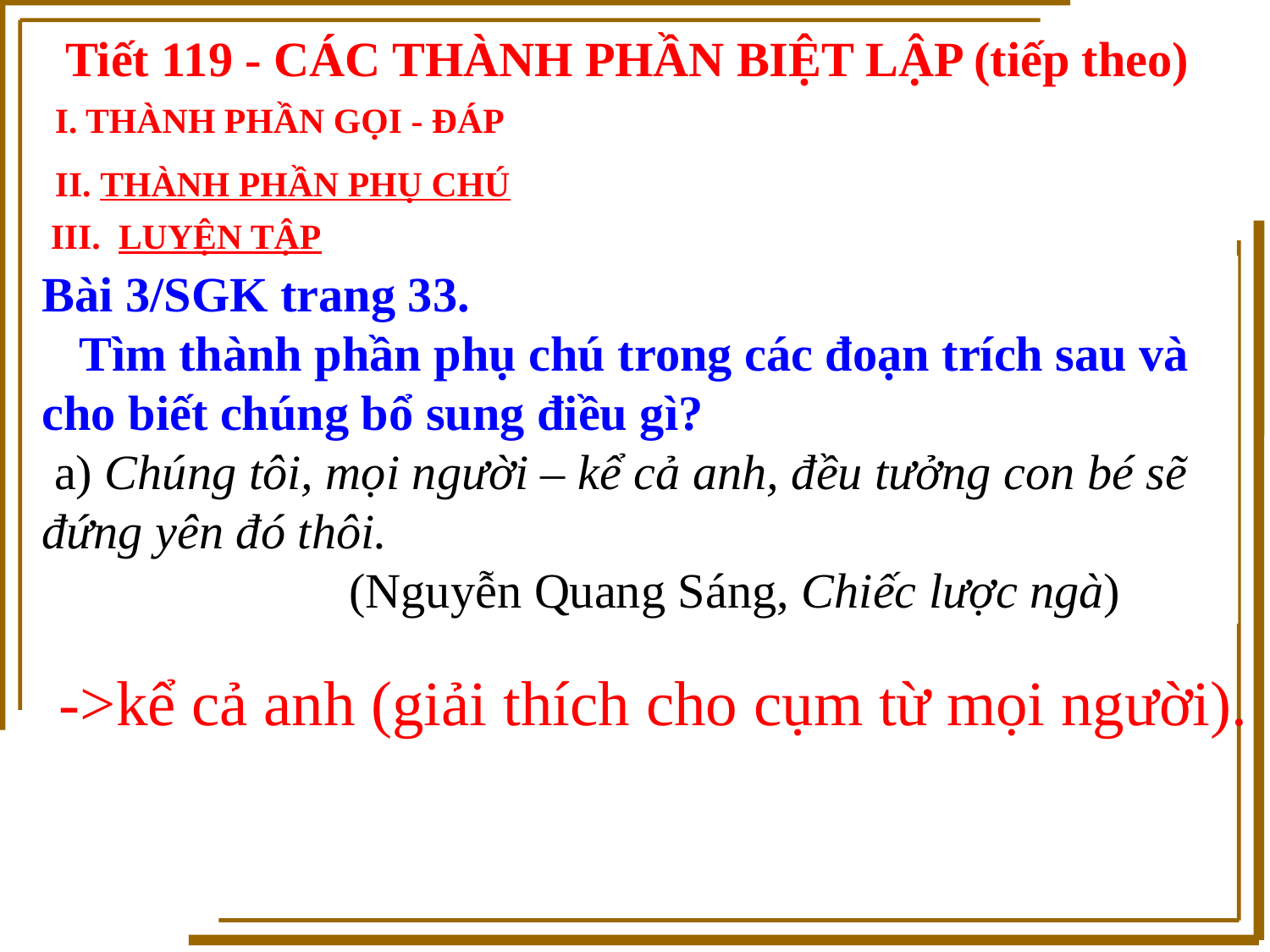

Tiết 119 - CÁC THÀNH PHẦN BIỆT LẬP (tiếp theo)
   I. THÀNH PHẦN GỌI - ĐÁP
    II. THÀNH PHẦN PHỤ CHÚ
    III.  LUYỆN TẬP

Bài 3/SGK trang 33.
   Tìm thành phần phụ chú trong các đoạn trích sau và cho biết chúng bổ sung điều gì?
 a) Chúng tôi, mọi người – kể cả anh, đều tưởng con bé sẽ đứng yên đó thôi.
                         (Nguyễn Quang Sáng, Chiếc lược ngà)
->kể cả anh (giải thích cho cụm từ mọi người).